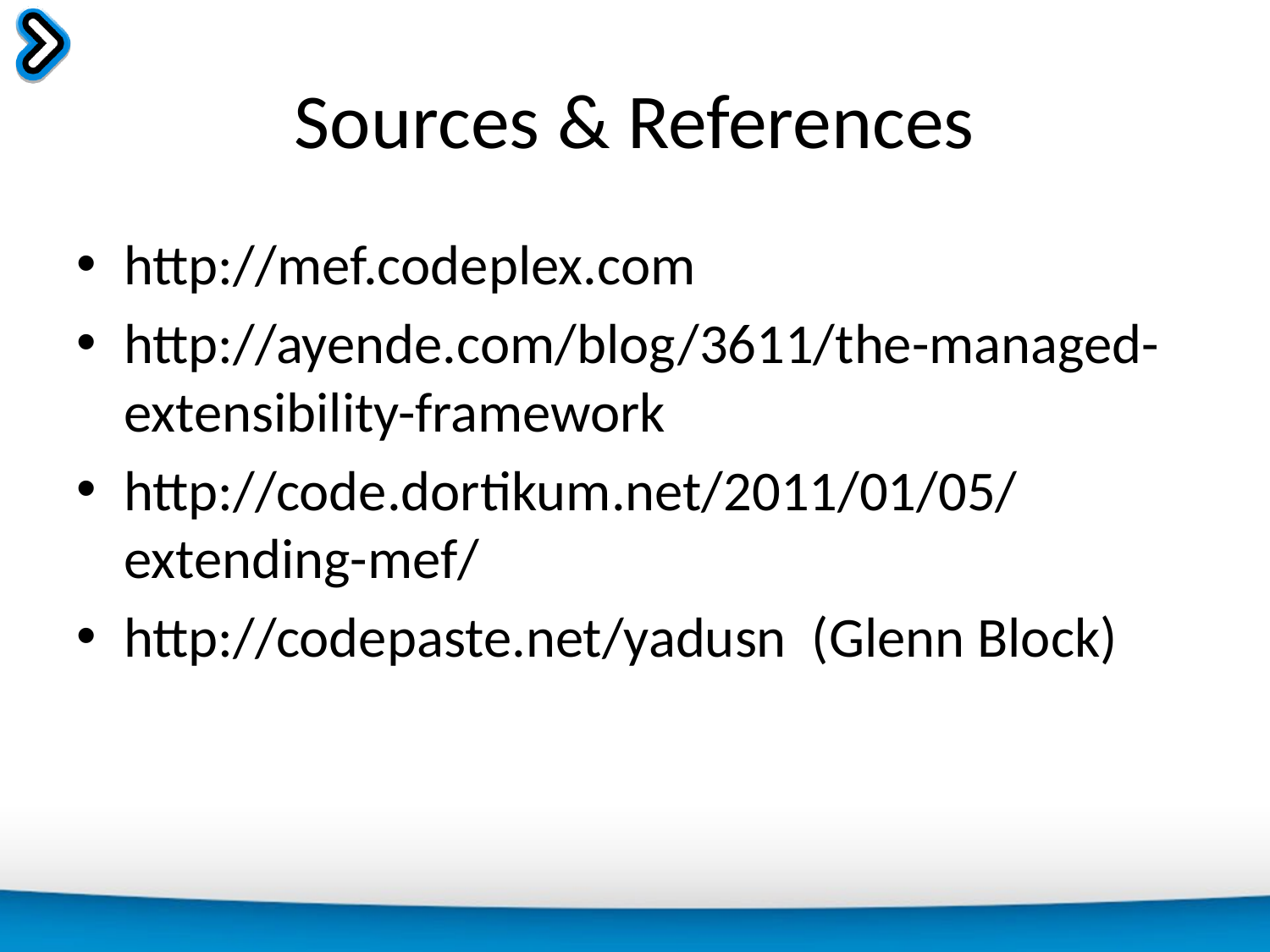

# Sources & References
http://mef.codeplex.com
http://ayende.com/blog/3611/the-managed-extensibility-framework
http://code.dortikum.net/2011/01/05/extending-mef/
http://codepaste.net/yadusn  (Glenn Block)